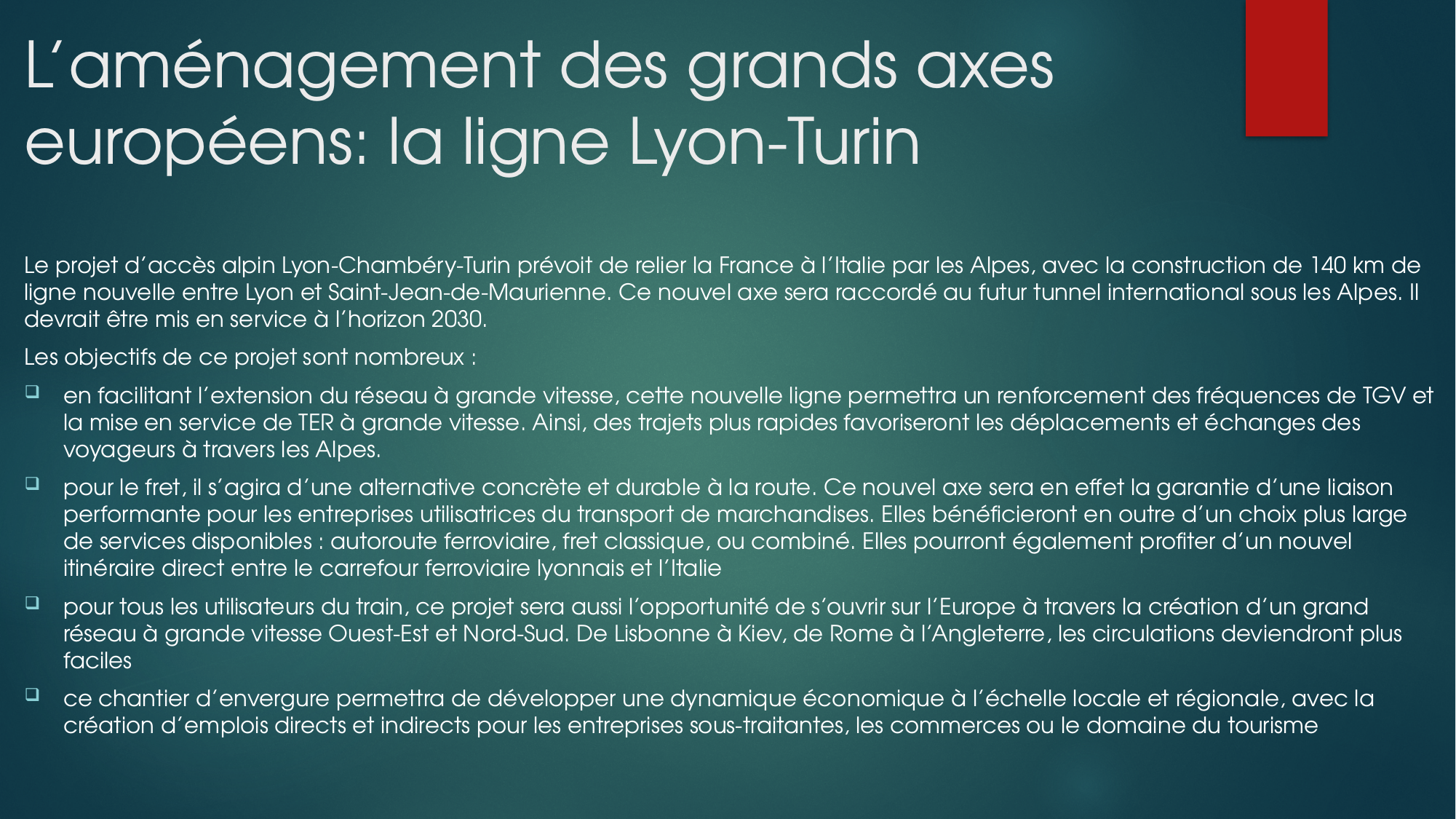

# L’aménagement des grands axes européens: la ligne Lyon-Turin
Le projet d’accès alpin Lyon-Chambéry-Turin prévoit de relier la France à l’Italie par les Alpes, avec la construction de 140 km de ligne nouvelle entre Lyon et Saint-Jean-de-Maurienne. Ce nouvel axe sera raccordé au futur tunnel international sous les Alpes. Il devrait être mis en service à l’horizon 2030.
Les objectifs de ce projet sont nombreux :
en facilitant l’extension du réseau à grande vitesse, cette nouvelle ligne permettra un renforcement des fréquences de TGV et la mise en service de TER à grande vitesse. Ainsi, des trajets plus rapides favoriseront les déplacements et échanges des voyageurs à travers les Alpes.
pour le fret, il s’agira d’une alternative concrète et durable à la route. Ce nouvel axe sera en effet la garantie d’une liaison performante pour les entreprises utilisatrices du transport de marchandises. Elles bénéficieront en outre d’un choix plus large de services disponibles : autoroute ferroviaire, fret classique, ou combiné. Elles pourront également profiter d’un nouvel itinéraire direct entre le carrefour ferroviaire lyonnais et l’Italie
pour tous les utilisateurs du train, ce projet sera aussi l’opportunité de s’ouvrir sur l’Europe à travers la création d’un grand réseau à grande vitesse Ouest-Est et Nord-Sud. De Lisbonne à Kiev, de Rome à l’Angleterre, les circulations deviendront plus faciles
ce chantier d’envergure permettra de développer une dynamique économique à l’échelle locale et régionale, avec la création d’emplois directs et indirects pour les entreprises sous-traitantes, les commerces ou le domaine du tourisme